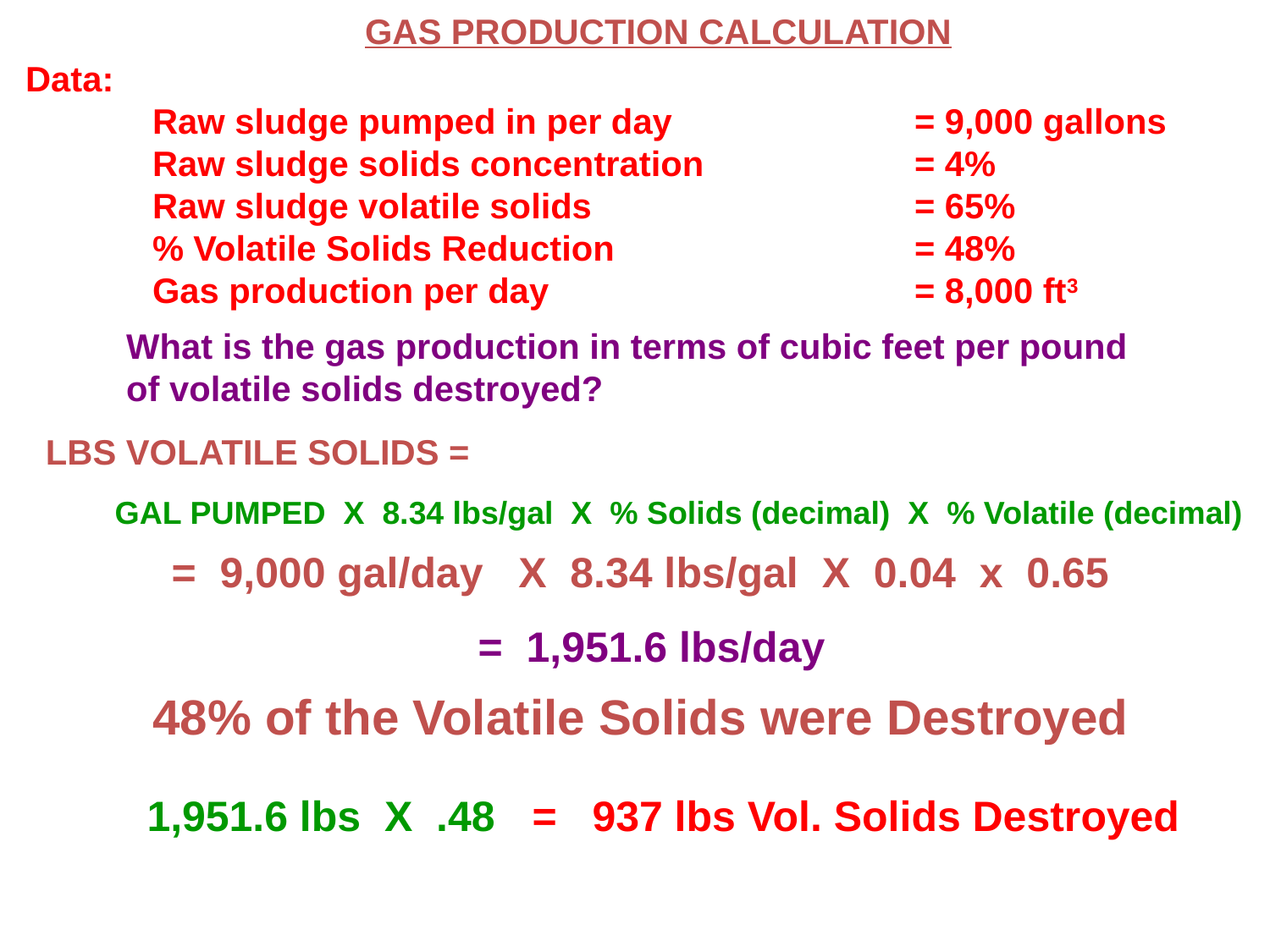

GAS PRODUCTION CALCULATION
Data:
	Raw sludge pumped in per day		= 9,000 gallons
	Raw sludge solids concentration		= 4%
	Raw sludge volatile solids			= 65%
	% Volatile Solids Reduction			= 48%
	Gas production per day			= 8,000 ft3
What is the gas production in terms of cubic feet per pound of volatile solids destroyed?
LBS VOLATILE SOLIDS =
GAL PUMPED  X  8.34 lbs/gal  X  % Solids (decimal)  X  % Volatile (decimal)
=  9,000 gal/day   X  8.34 lbs/gal  X  0.04  x  0.65
=  1,951.6 lbs/day
48% of the Volatile Solids were Destroyed
=   937 lbs Vol. Solids Destroyed
1,951.6 lbs  X  .48